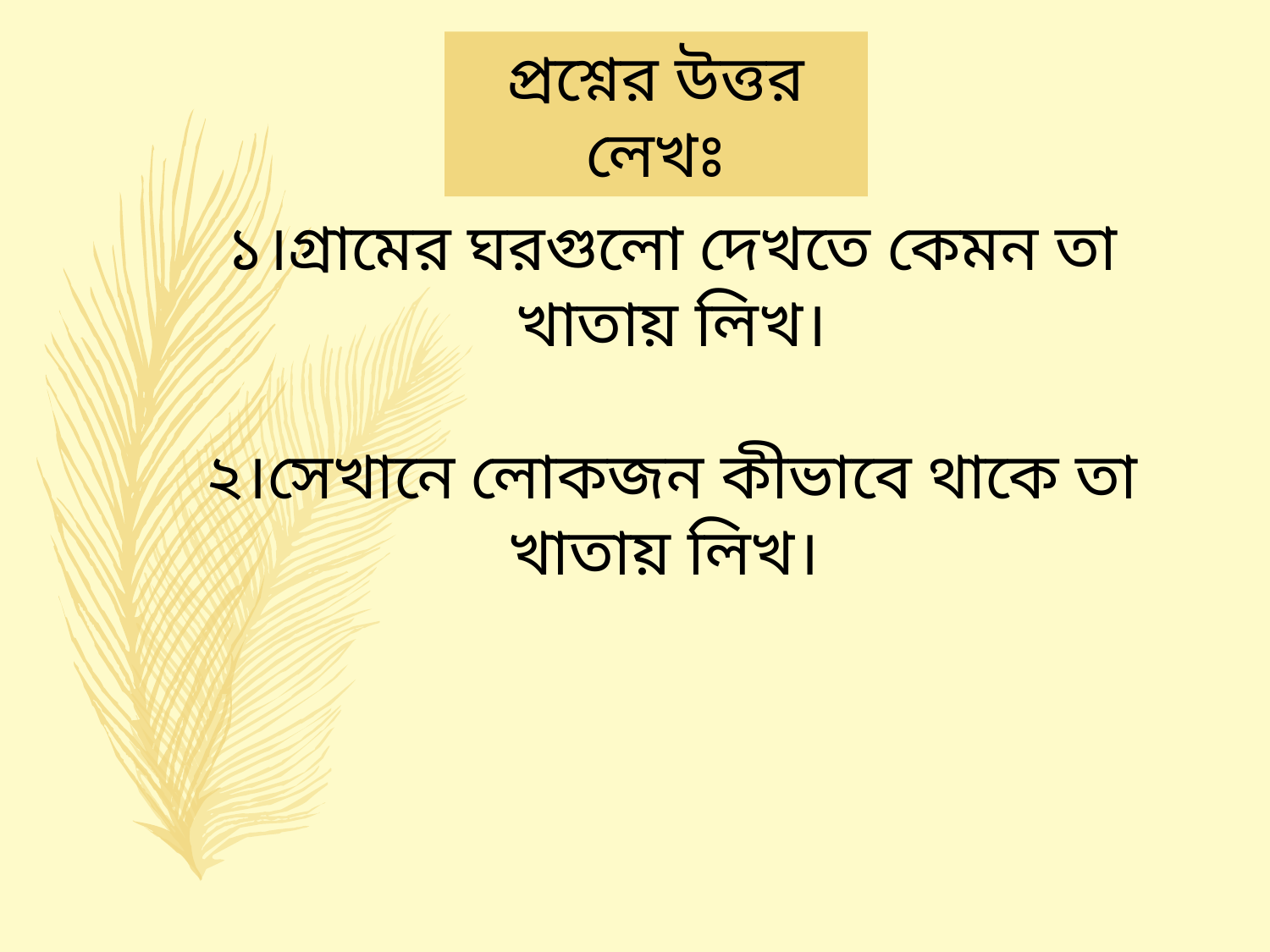

প্রশ্নের উত্তর লেখঃ
১।গ্রামের ঘরগুলো দেখতে কেমন তা খাতায় লিখ।

২।সেখানে লোকজন কীভাবে থাকে তা খাতায় লিখ।